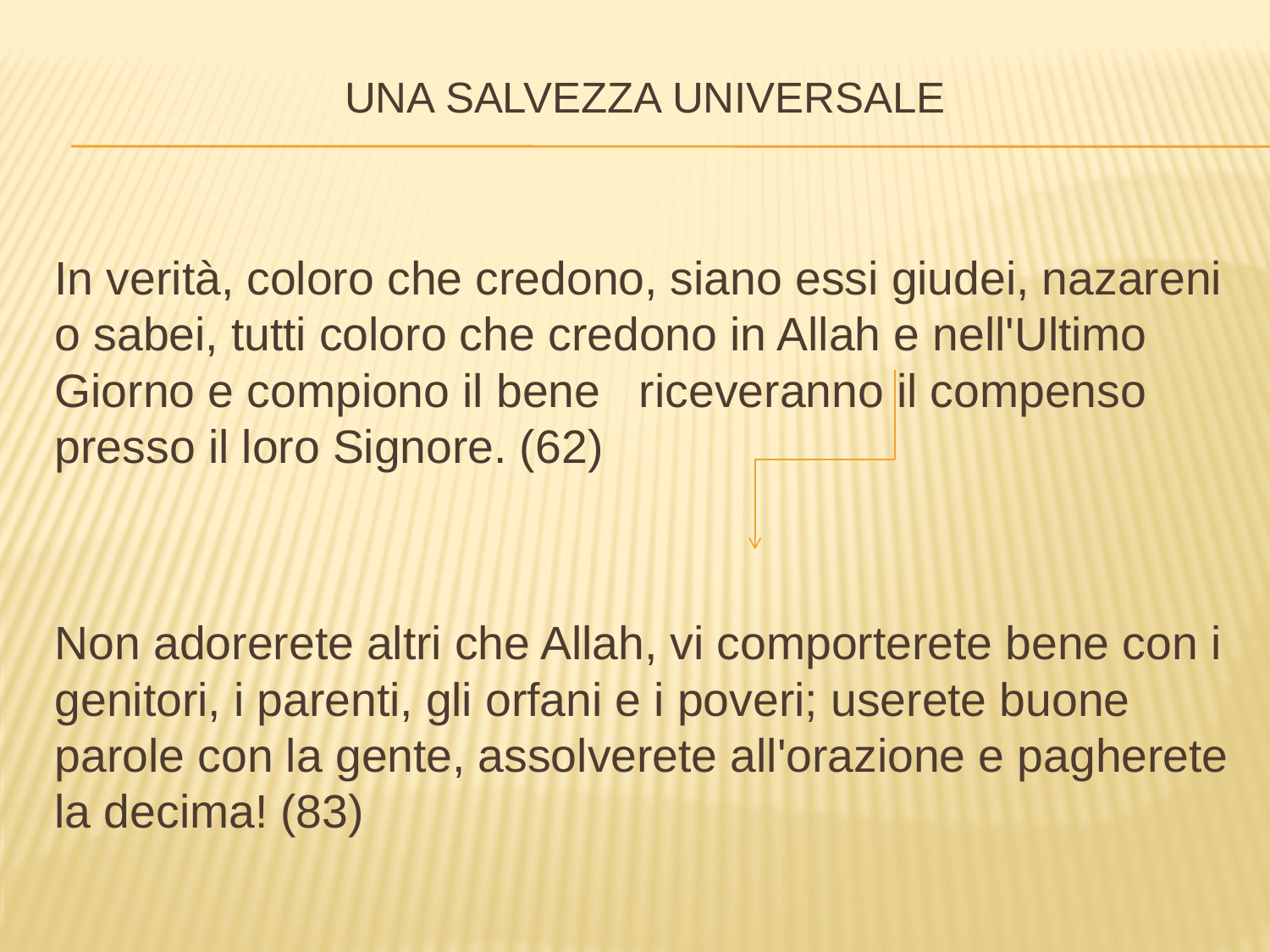

# UNA SALVEZZA UNIVERSALE

In verità, coloro che credono, siano essi giudei, nazareni o sabei, tutti coloro che credono in Allah e nell'Ultimo Giorno e compiono il bene   riceveranno il compenso presso il loro Signore. (62)

Non adorerete altri che Allah, vi comporterete bene con i genitori, i parenti, gli orfani e i poveri; userete buone parole con la gente, assolverete all'orazione e pagherete la decima! (83)